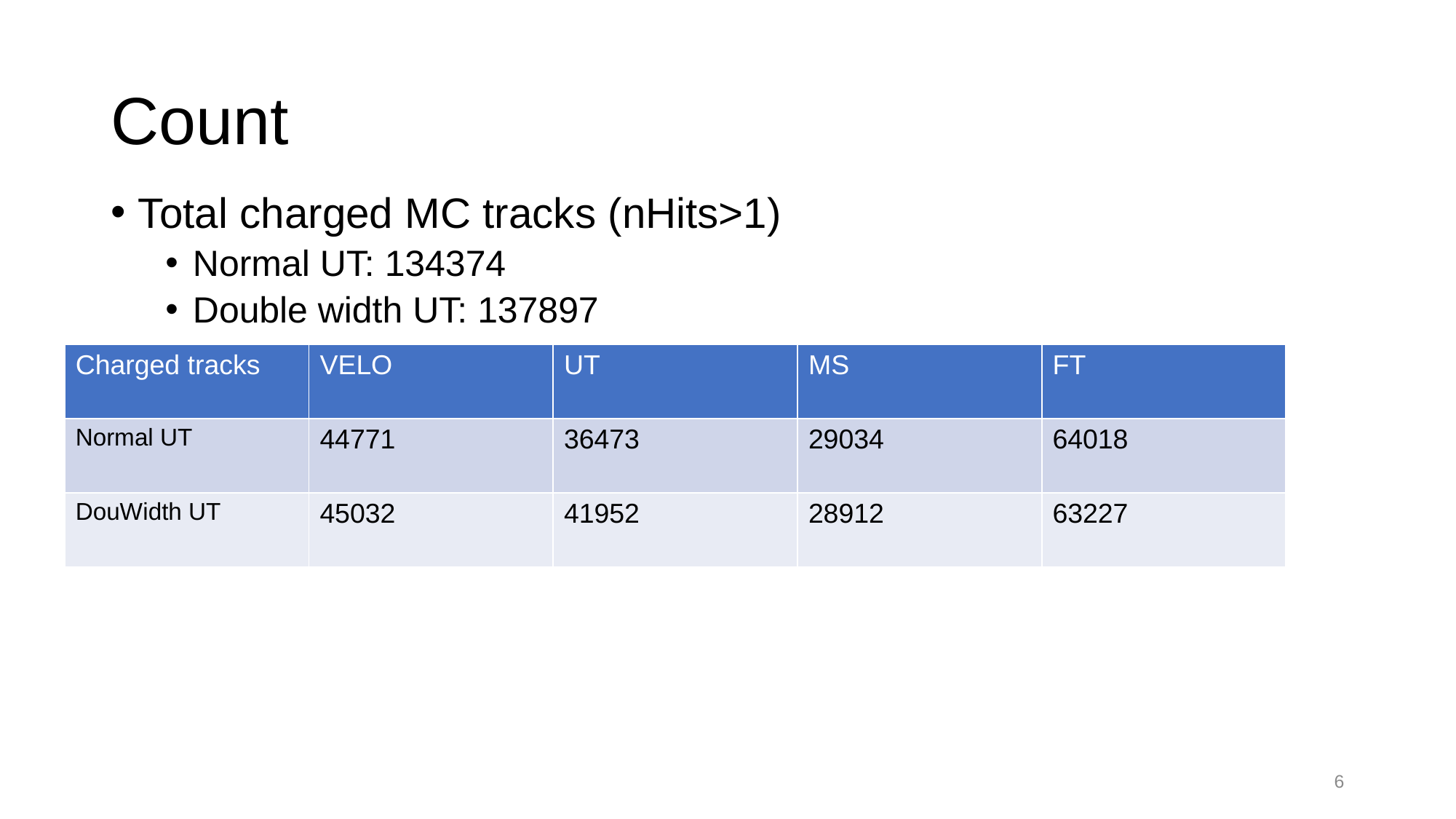

# Count
Total charged MC tracks (nHits>1)
Normal UT: 134374
Double width UT: 137897

| Charged tracks | VELO | UT | MS | FT |
| --- | --- | --- | --- | --- |
| Normal UT | 44771 | 36473 | 29034 | 64018 |
| DouWidth UT | 45032 | 41952 | 28912 | 63227 |
6